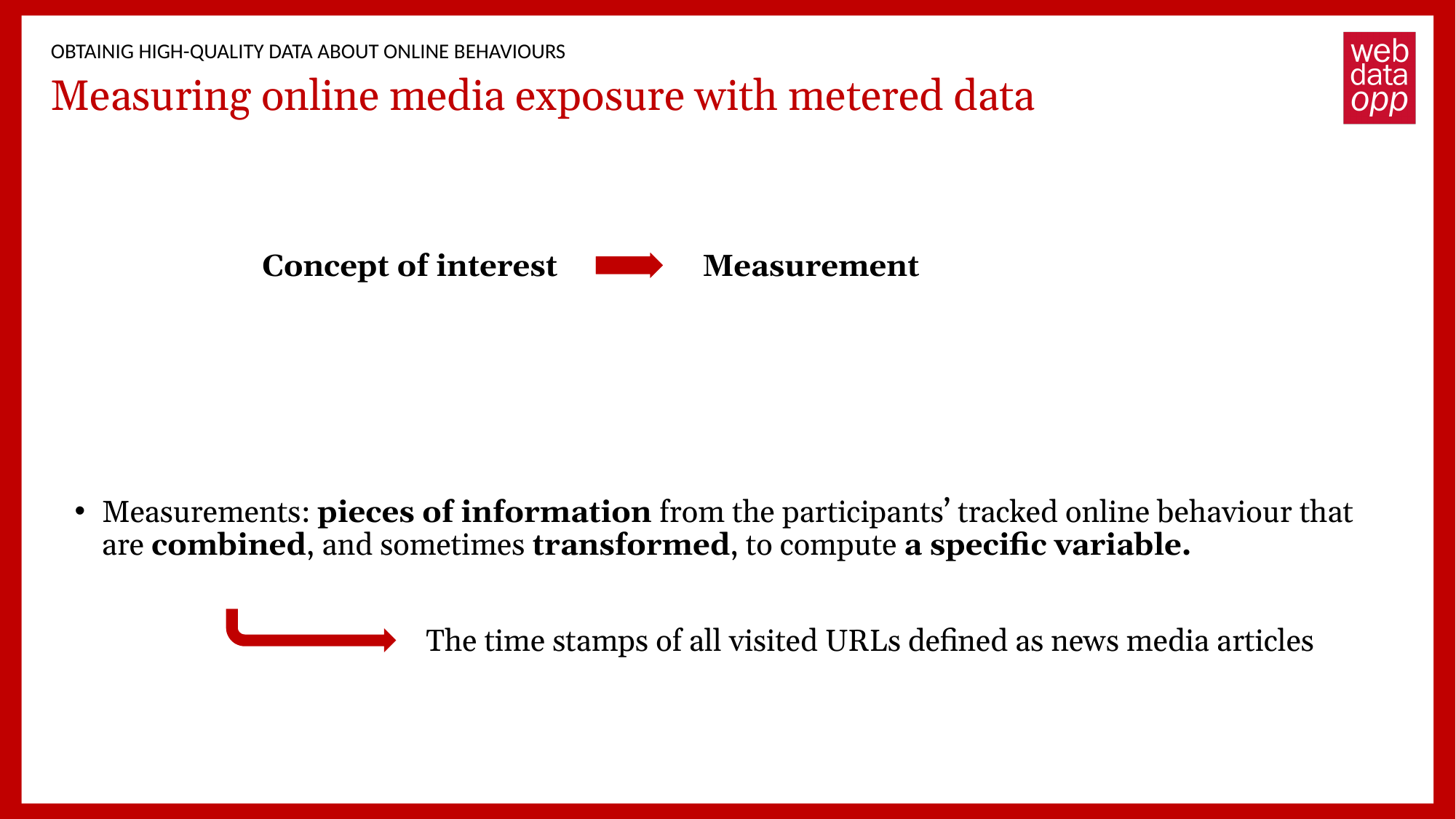

OBTAINIG HIGH-QUALITY DATA ABOUT ONLINE BEHAVIOURS
# Measuring online media exposure with metered data

Measurements: pieces of information from the participants’ tracked online behaviour that are combined, and sometimes transformed, to compute a specific variable.

                                              The time stamps of all visited URLs defined as news media articles

Concept of interest                   Measurement